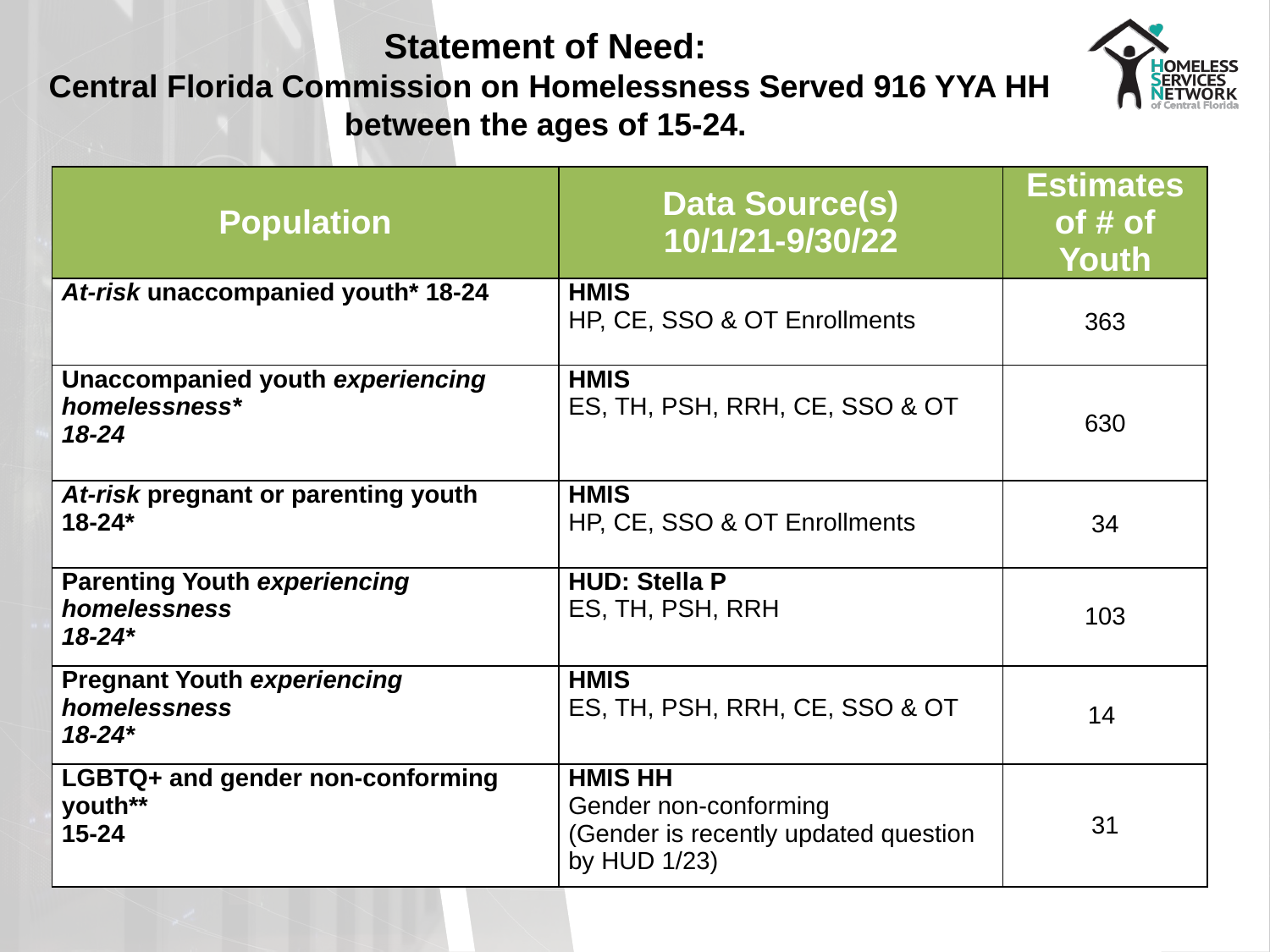

Statement of Need:
Central Florida Commission on Homelessness Served 916 YYA HH between the ages of 15-24.
| Population | Data Source(s) 10/1/21-9/30/22 | Estimates of # of Youth |
| --- | --- | --- |
| At-risk unaccompanied youth\* 18-24 | HMIS HP, CE, SSO & OT Enrollments | 363 |
| Unaccompanied youth experiencing homelessness\* 18-24 | HMIS ES, TH, PSH, RRH, CE, SSO & OT | 630 |
| At-risk pregnant or parenting youth 18-24\* | HMIS HP, CE, SSO & OT Enrollments | 34 |
| Parenting Youth experiencing homelessness 18-24\* | HUD: Stella P ES, TH, PSH, RRH | 103 |
| Pregnant Youth experiencing homelessness 18-24\* | HMIS ES, TH, PSH, RRH, CE, SSO & OT | 14 |
| LGBTQ+ and gender non-conforming youth\*\* 15-24 | HMIS HH Gender non-conforming (Gender is recently updated question by HUD 1/23) | 31 |